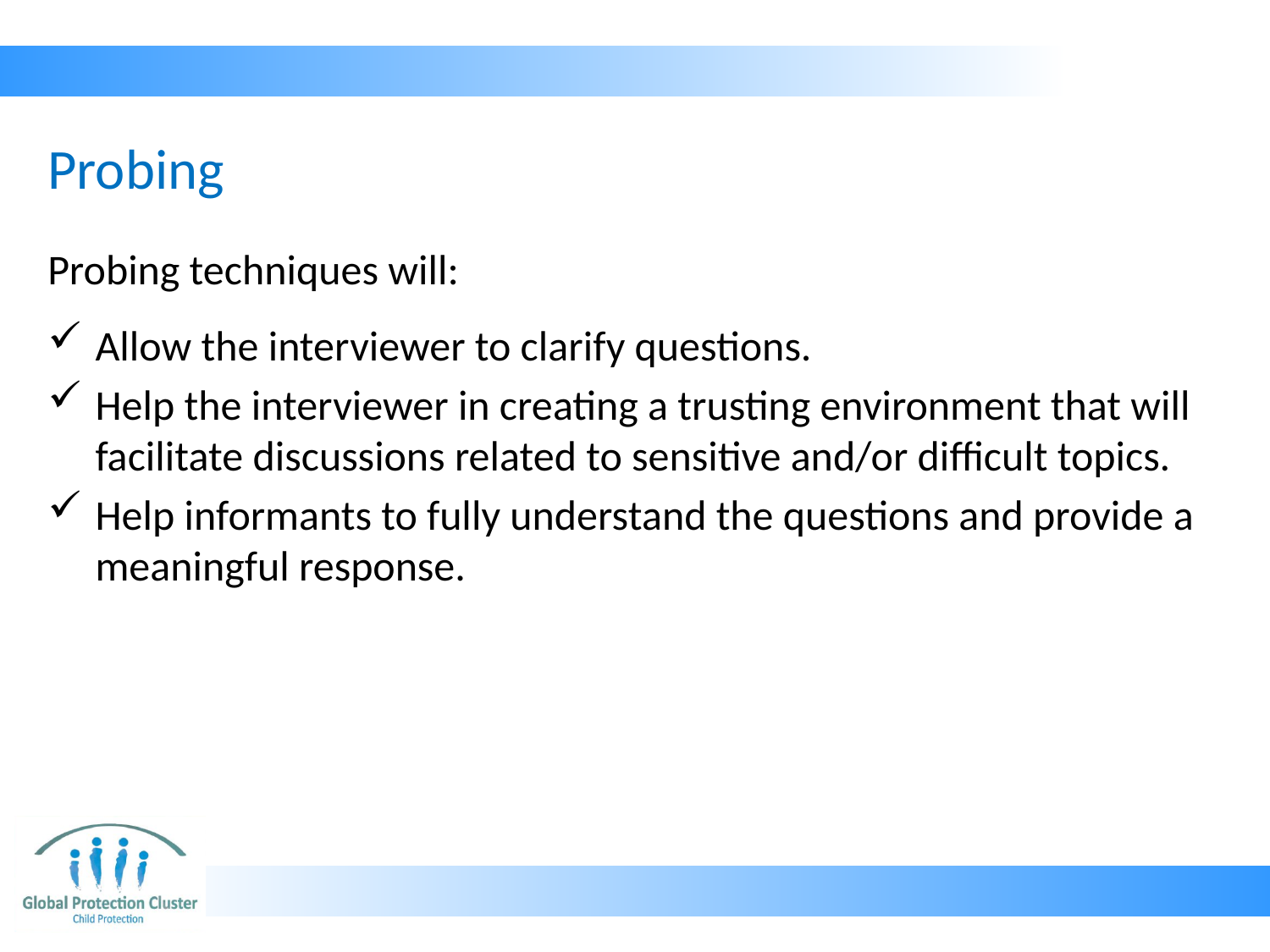

# Probing
Probing techniques will:

Allow the interviewer to clarify questions.
Help the interviewer in creating a trusting environment that will facilitate discussions related to sensitive and/or difficult topics.
Help informants to fully understand the questions and provide a meaningful response.